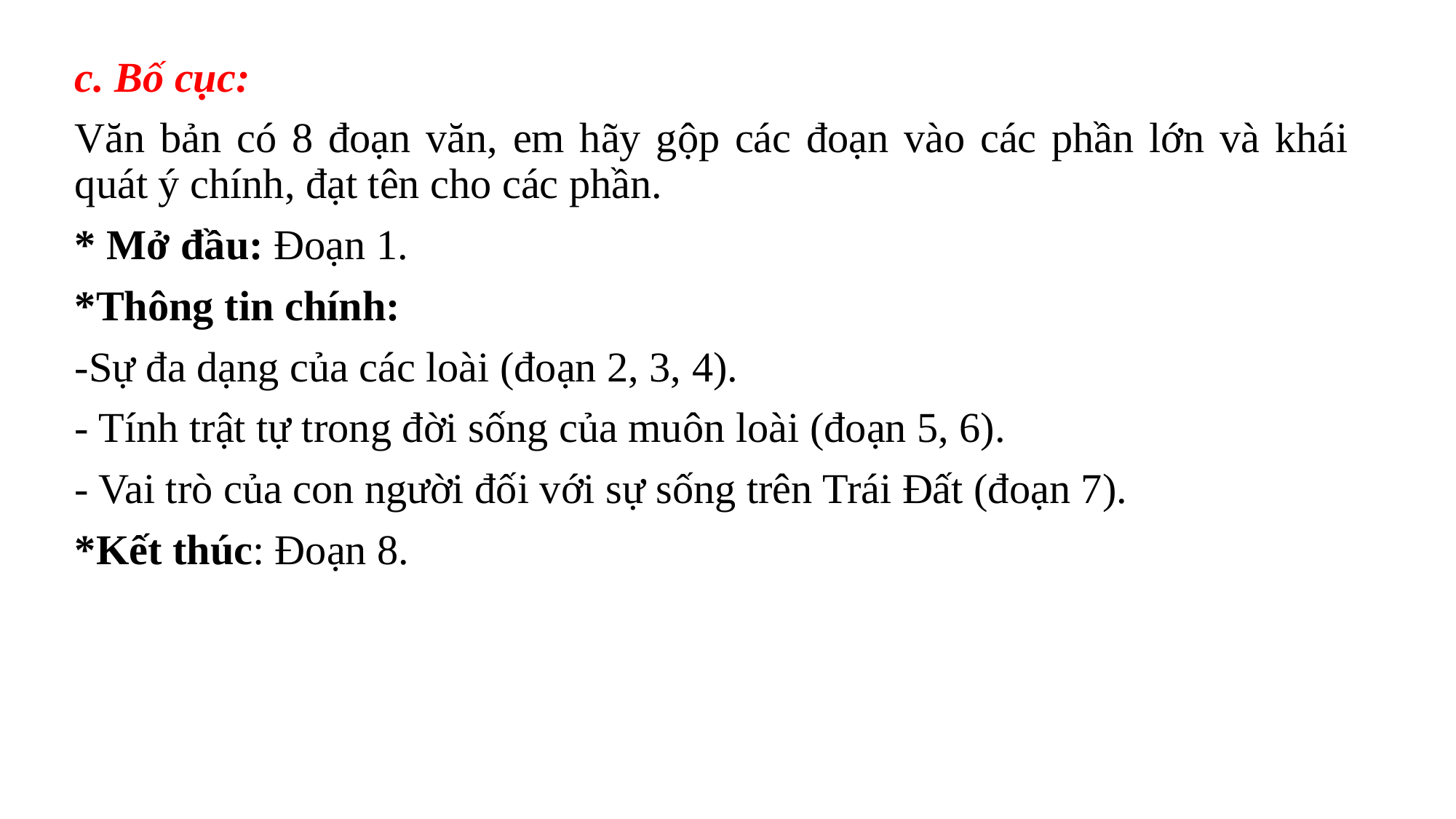

c. Bố cục:
Văn bản có 8 đoạn văn, em hãy gộp các đoạn vào các phần lớn và khái quát ý chính, đạt tên cho các phần.
* Mở đầu: Đoạn 1.
*Thông tin chính:
-Sự đa dạng của các loài (đoạn 2, 3, 4).
- Tính trật tự trong đời sống của muôn loài (đoạn 5, 6).
- Vai trò của con người đối với sự sống trên Trái Đất (đoạn 7).
*Kết thúc: Đoạn 8.